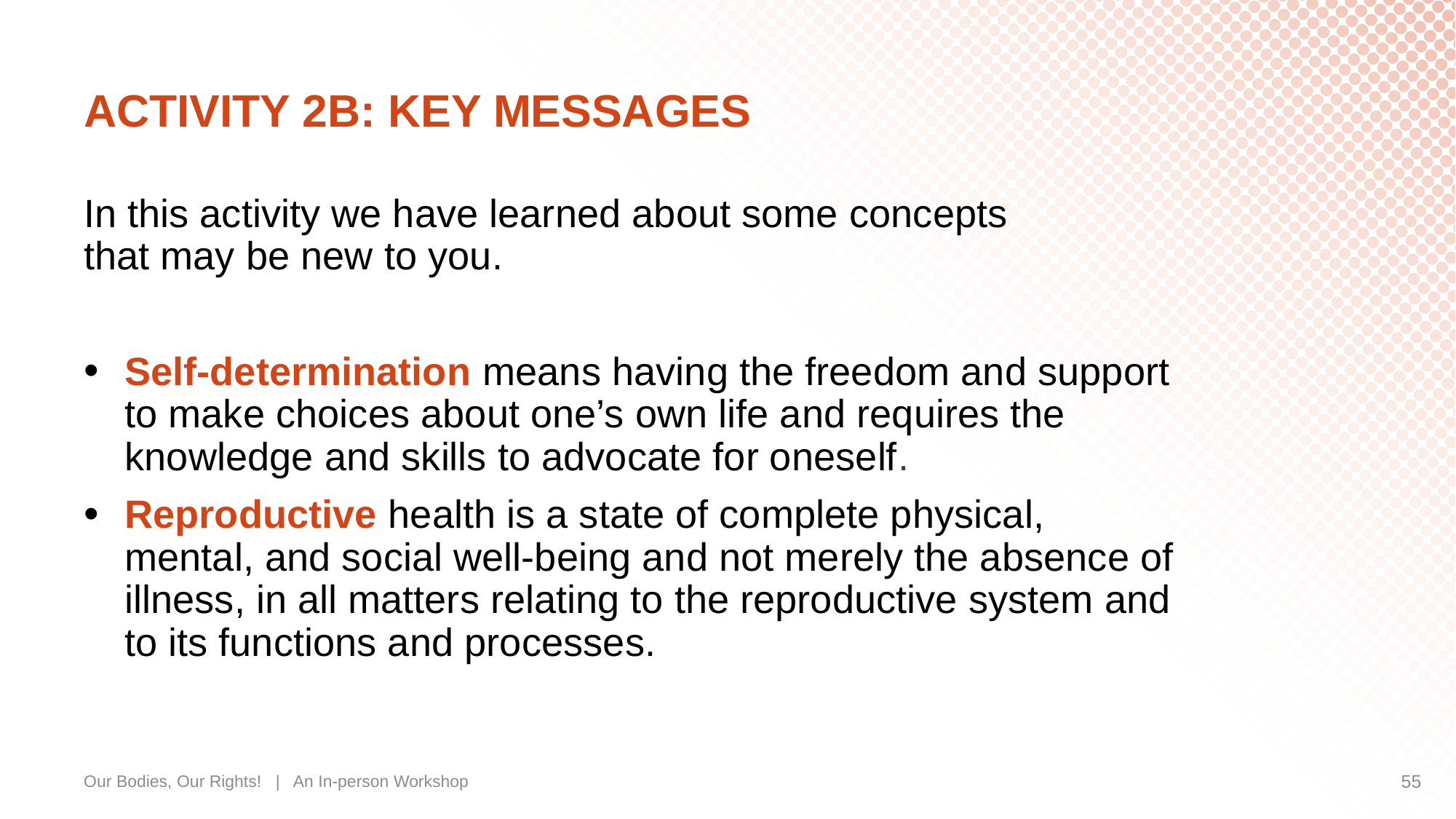

# ACTIVITY 2B: KEY MESSAGES
In this activity we have learned about some concepts
that may be new to you.

Self-determination means having the freedom and support to make choices about one’s own life and requires the knowledge and skills to advocate for oneself.
Reproductive health is a state of complete physical, mental, and social well-being and not merely the absence of illness, in all matters relating to the reproductive system and to its functions and processes.
Our Bodies, Our Rights!   |   An In-person Workshop
55